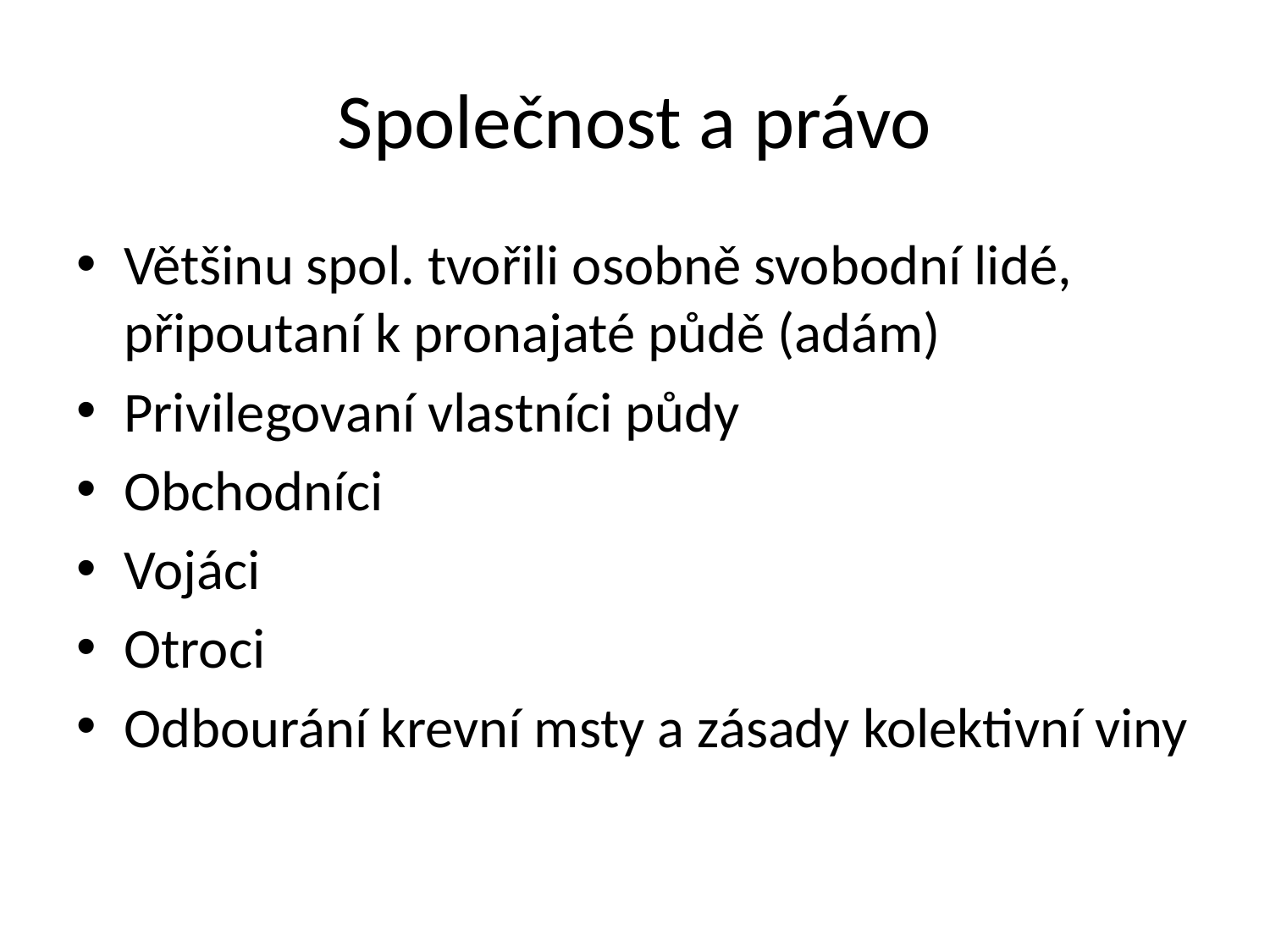

# Společnost a právo
Většinu spol. tvořili osobně svobodní lidé, připoutaní k pronajaté půdě (adám)
Privilegovaní vlastníci půdy
Obchodníci
Vojáci
Otroci
Odbourání krevní msty a zásady kolektivní viny